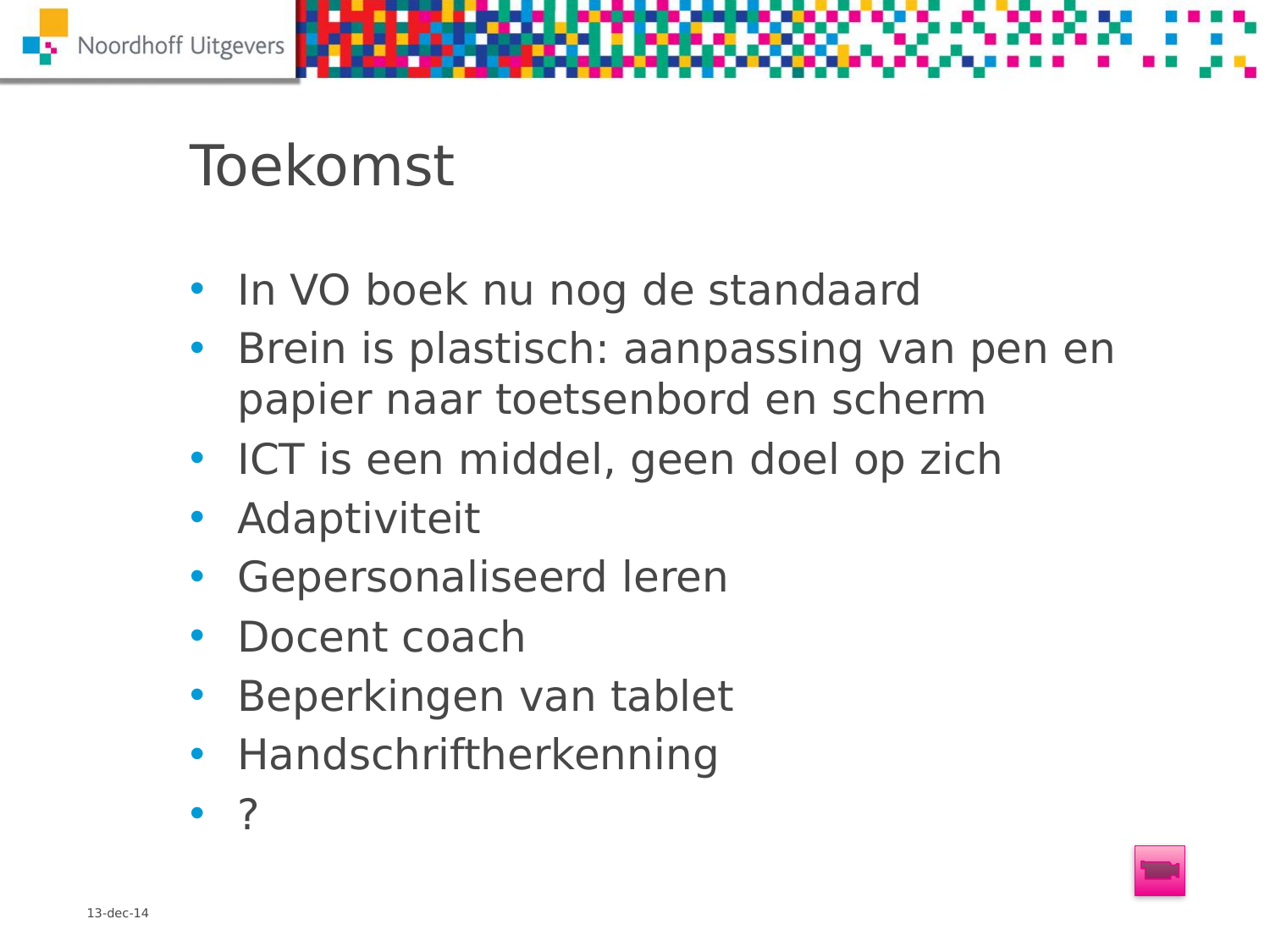

# Toekomst
In VO boek nu nog de standaard
Brein is plastisch: aanpassing van pen en papier naar toetsenbord en scherm
ICT is een middel, geen doel op zich
Adaptiviteit
Gepersonaliseerd leren
Docent coach
Beperkingen van tablet
Handschriftherkenning
?

47
13-dec-14